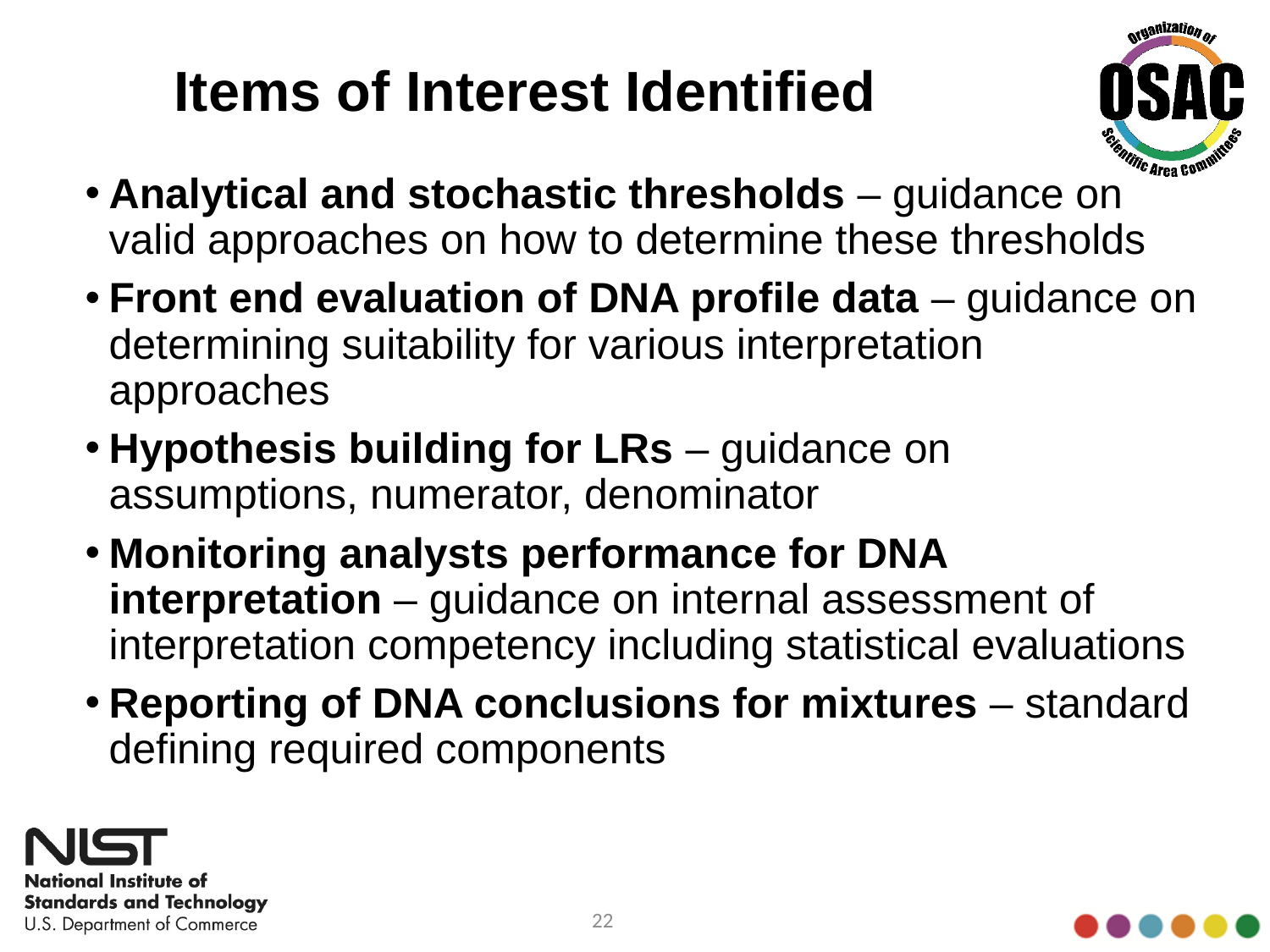

# Items of Interest Identified
Analytical and stochastic thresholds – guidance on valid approaches on how to determine these thresholds
Front end evaluation of DNA profile data – guidance on determining suitability for various interpretation approaches
Hypothesis building for LRs – guidance on assumptions, numerator, denominator
Monitoring analysts performance for DNA interpretation – guidance on internal assessment of interpretation competency including statistical evaluations
Reporting of DNA conclusions for mixtures – standard defining required components

22